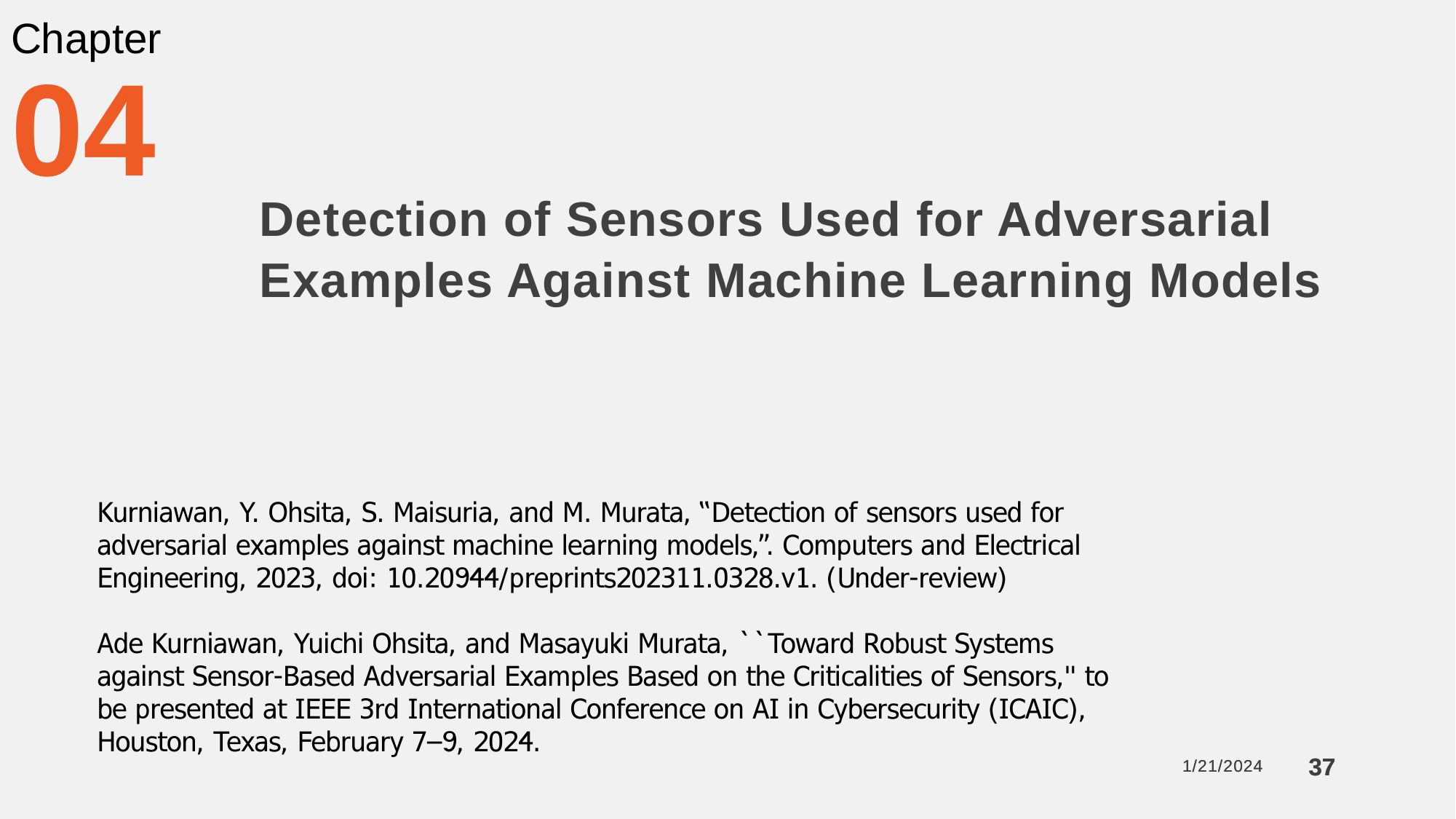

Chapter
04
Detection of Sensors Used for Adversarial Examples Against Machine Learning Models
Kurniawan, Y. Ohsita, S. Maisuria, and M. Murata, “Detection of sensors used for adversarial examples against machine learning models,”. Computers and Electrical Engineering, 2023, doi: 10.20944/preprints202311.0328.v1. (Under-review)

Ade Kurniawan, Yuichi Ohsita, and Masayuki Murata, ``Toward Robust Systems against Sensor-Based Adversarial Examples Based on the Criticalities of Sensors,'' to be presented at IEEE 3rd International Conference on AI in Cybersecurity (ICAIC), Houston, Texas, February 7–9, 2024.
37
37
1/21/2024
1/21/2024